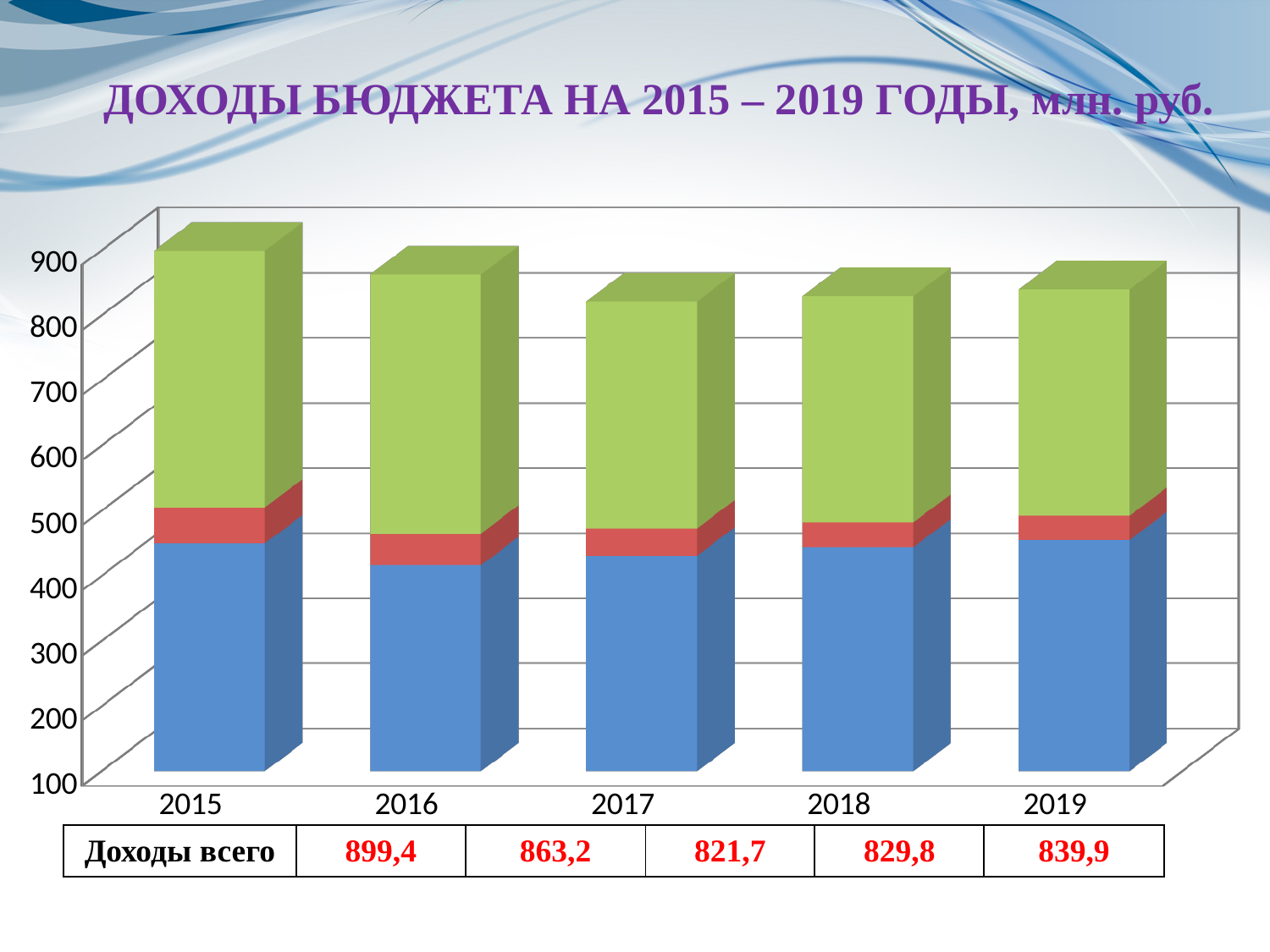

# ДОХОДЫ БЮДЖЕТА НА 2015 – 2019 ГОДЫ, млн. руб.

[unsupported chart]

| Доходы всего | 899,4 | 863,2 | 821,7 | 829,8 | 839,9 |
| --- | --- | --- | --- | --- | --- |
21